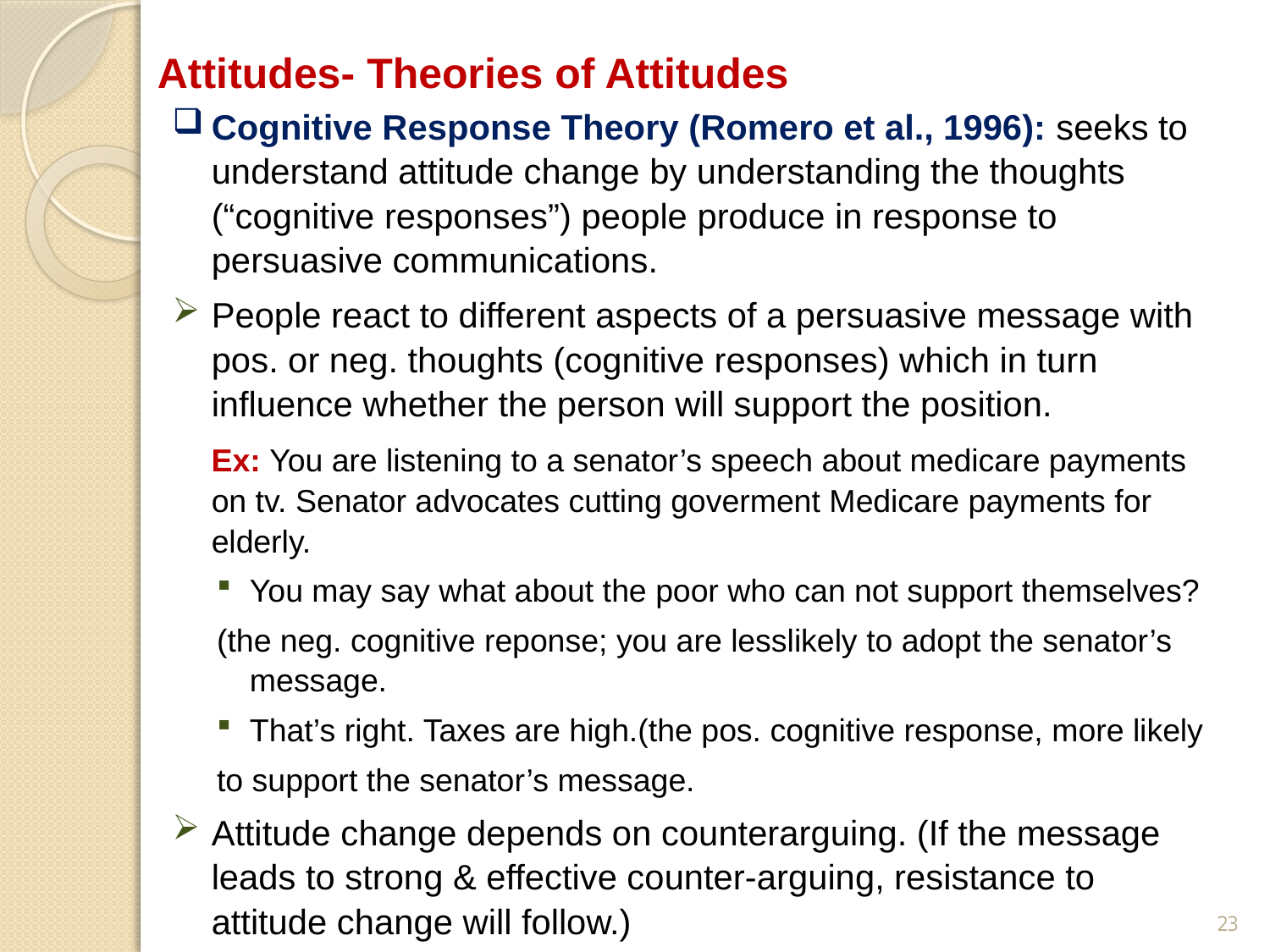

# Attitudes- Theories of Attitudes
Cognitive Response Theory (Romero et al., 1996): seeks to understand attitude change by understanding the thoughts (“cognitive responses”) people produce in response to persuasive communications.
People react to different aspects of a persuasive message with pos. or neg. thoughts (cognitive responses) which in turn influence whether the person will support the position.
    Ex: You are listening to a senator’s speech about medicare payments on tv. Senator advocates cutting goverment Medicare payments for elderly.
You may say what about the poor who can not support themselves?
(the neg. cognitive reponse; you are lesslikely to adopt the senator’s message.
That’s right. Taxes are high.(the pos. cognitive response, more likely
to support the senator’s message.
Attitude change depends on counterarguing. (If the message leads to strong & effective counter-arguing, resistance to attitude change will follow.)
23